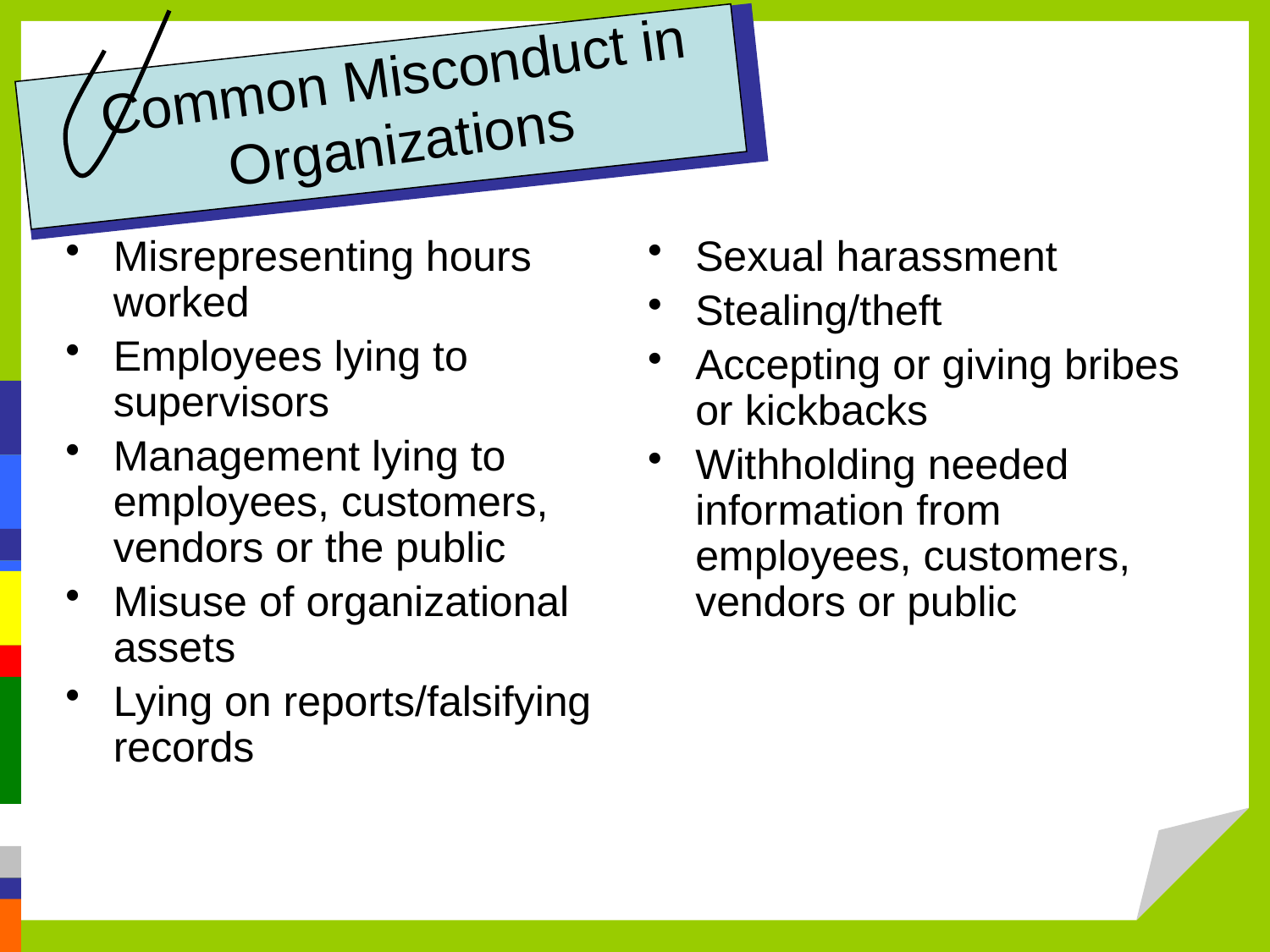

# Common Misconduct in Organizations
Misrepresenting hours worked
Employees lying to supervisors
Management lying to employees, customers, vendors or the public
Misuse of organizational assets
Lying on reports/falsifying records

Sexual harassment
Stealing/theft
Accepting or giving bribes or kickbacks
Withholding needed information from employees, customers, vendors or public